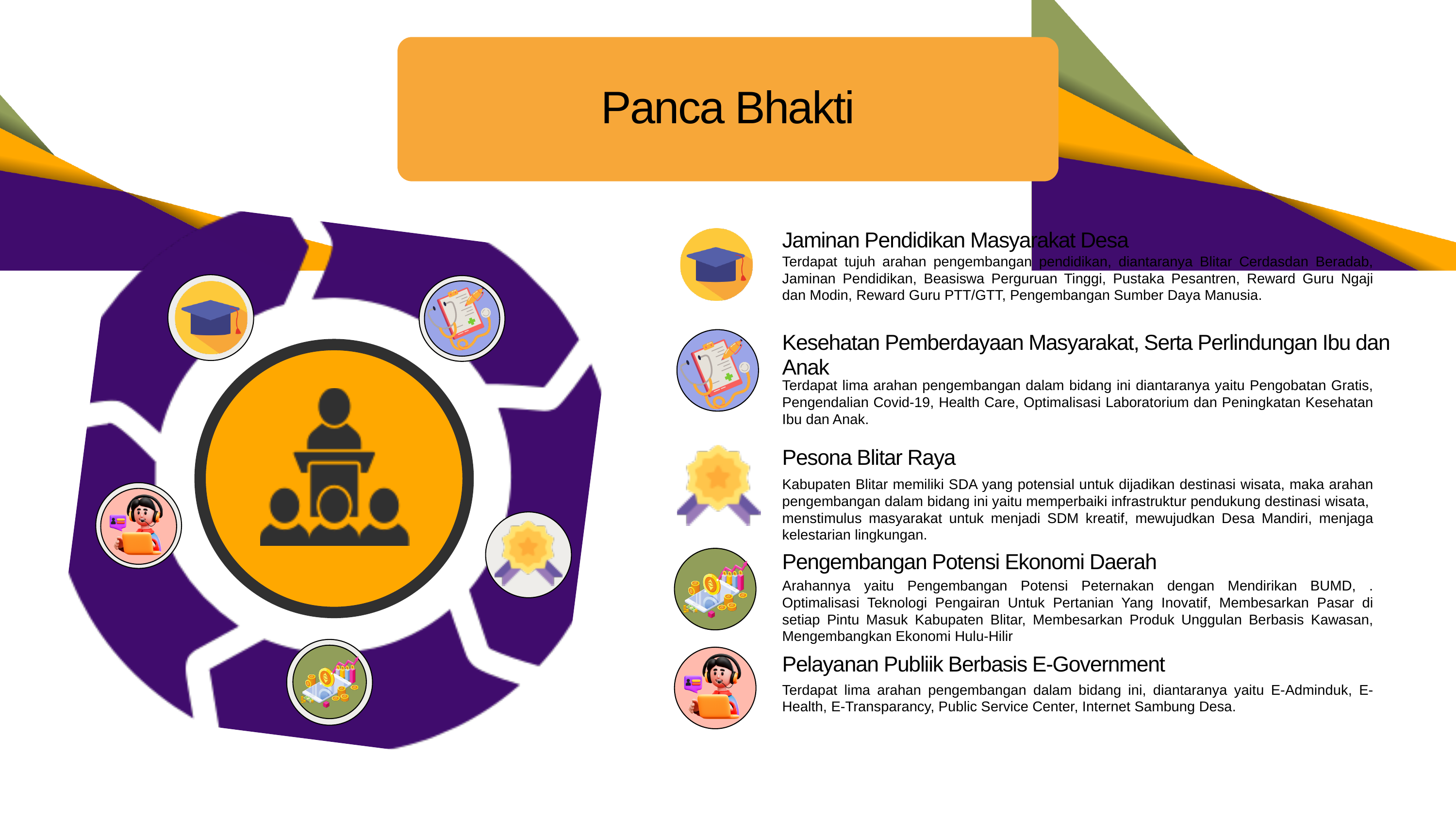

Panca Bhakti

Jaminan Pendidikan Masyarakat Desa

Terdapat tujuh arahan pengembangan pendidikan, diantaranya Blitar Cerdasdan Beradab, Jaminan Pendidikan, Beasiswa Perguruan Tinggi, Pustaka Pesantren, Reward Guru Ngaji dan Modin, Reward Guru PTT/GTT, Pengembangan Sumber Daya Manusia.

Kesehatan Pemberdayaan Masyarakat, Serta Perlindungan Ibu dan Anak

Terdapat lima arahan pengembangan dalam bidang ini diantaranya yaitu Pengobatan Gratis, Pengendalian Covid-19, Health Care, Optimalisasi Laboratorium dan Peningkatan Kesehatan Ibu dan Anak.

Pesona Blitar Raya

Kabupaten Blitar memiliki SDA yang potensial untuk dijadikan destinasi wisata, maka arahan pengembangan dalam bidang ini yaitu memperbaiki infrastruktur pendukung destinasi wisata,  menstimulus masyarakat untuk menjadi SDM kreatif, mewujudkan Desa Mandiri, menjaga kelestarian lingkungan.

Pengembangan Potensi Ekonomi Daerah

Arahannya yaitu Pengembangan Potensi Peternakan dengan Mendirikan BUMD, . Optimalisasi Teknologi Pengairan Untuk Pertanian Yang Inovatif, Membesarkan Pasar di setiap Pintu Masuk Kabupaten Blitar, Membesarkan Produk Unggulan Berbasis Kawasan, Mengembangkan Ekonomi Hulu-Hilir

Pelayanan Publiik Berbasis E-Government

Terdapat lima arahan pengembangan dalam bidang ini, diantaranya yaitu E-Adminduk, E-Health, E-Transparancy, Public Service Center, Internet Sambung Desa.